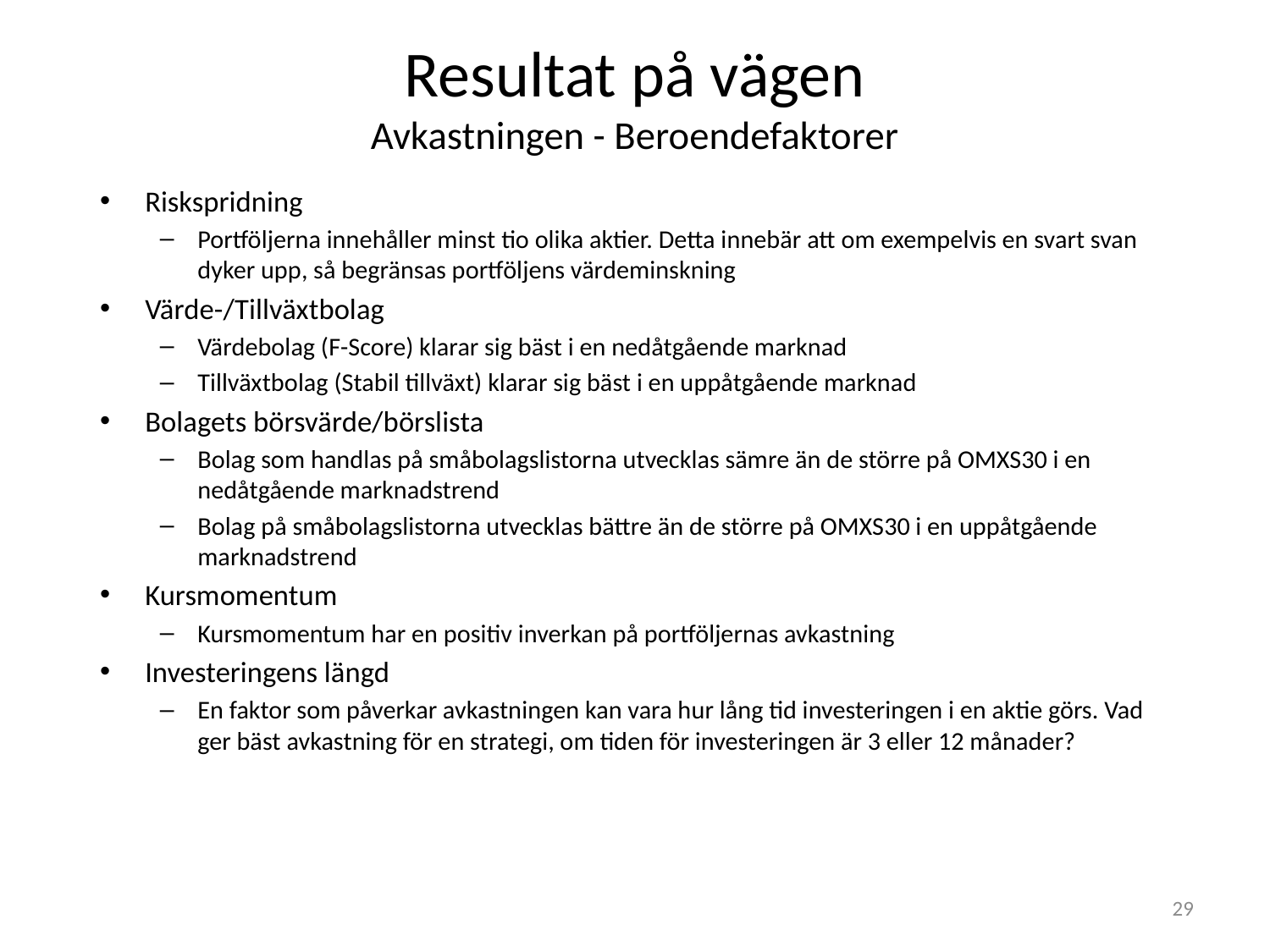

# Resultat på vägen Avkastningen - Beroendefaktorer
Riskspridning
Portföljerna innehåller minst tio olika aktier. Detta innebär att om exempelvis en svart svan dyker upp, så begränsas portföljens värdeminskning
Värde-/Tillväxtbolag
Värdebolag (F-Score) klarar sig bäst i en nedåtgående marknad
Tillväxtbolag (Stabil tillväxt) klarar sig bäst i en uppåtgående marknad
Bolagets börsvärde/börslista
Bolag som handlas på småbolagslistorna utvecklas sämre än de större på OMXS30 i en nedåtgående marknadstrend
Bolag på småbolagslistorna utvecklas bättre än de större på OMXS30 i en uppåtgående marknadstrend
Kursmomentum
Kursmomentum har en positiv inverkan på portföljernas avkastning
Investeringens längd
En faktor som påverkar avkastningen kan vara hur lång tid investeringen i en aktie görs. Vad ger bäst avkastning för en strategi, om tiden för investeringen är 3 eller 12 månader?
29